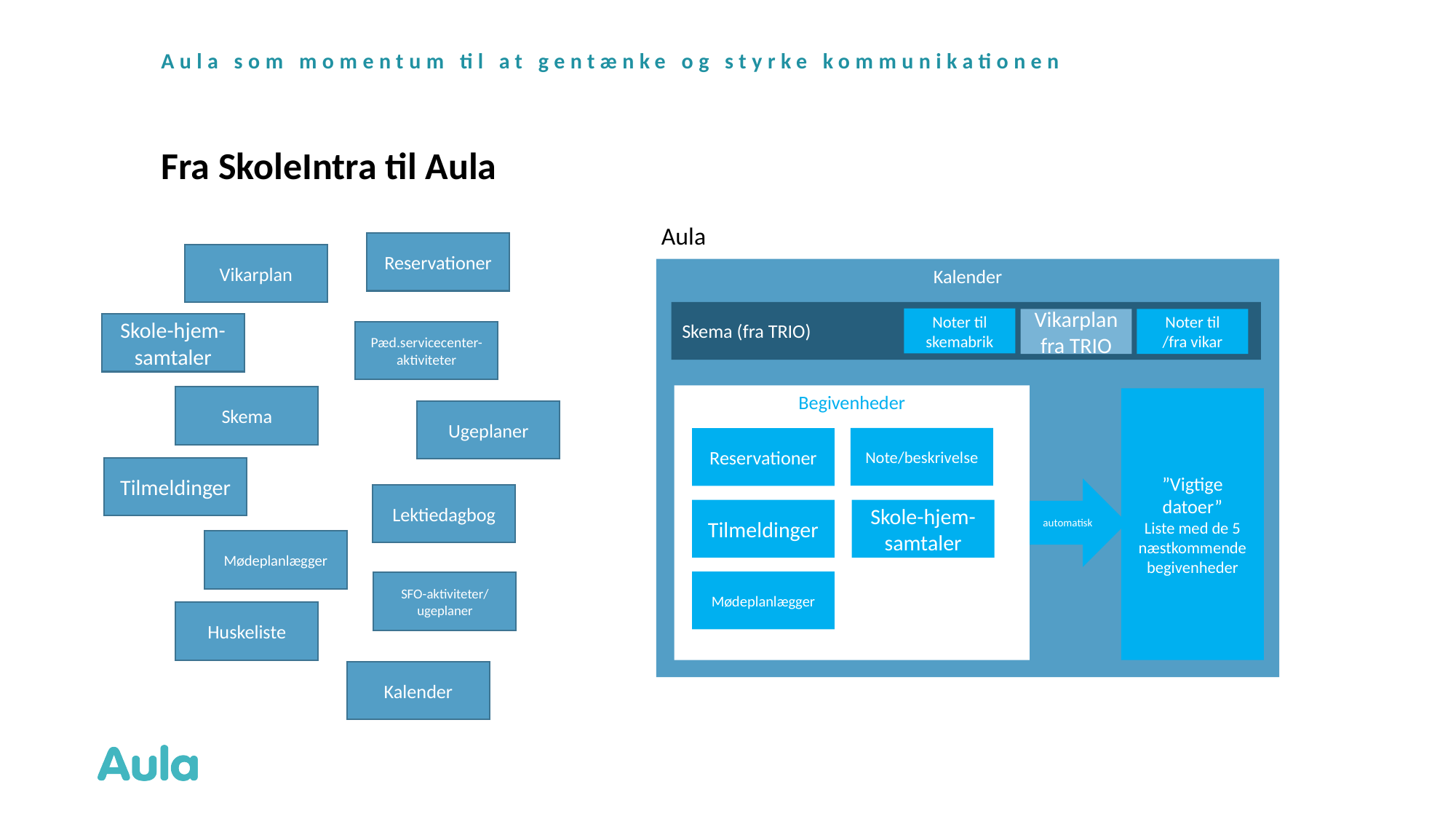

Aula som momentum til at gentænke og styrke kommunikationen
# Fra SkoleIntra til Aula
Aula

Reservationer
Vikarplan
Kalender
Skema (fra TRIO)
Noter til
skemabrik
Vikarplan fra TRIO
Noter til
/fra vikar
Skole-hjem-samtaler
Pæd.servicecenter-aktiviteter
Begivenheder
Skema
”Vigtige datoer”
Liste med de 5 næstkommende begivenheder
Ugeplaner
Note/beskrivelse
Reservationer
Tilmeldinger
automatisk
Lektiedagbog
Tilmeldinger
Skole-hjem-samtaler
Mødeplanlægger
Mødeplanlægger
SFO-aktiviteter/ugeplaner
Huskeliste
Kalender